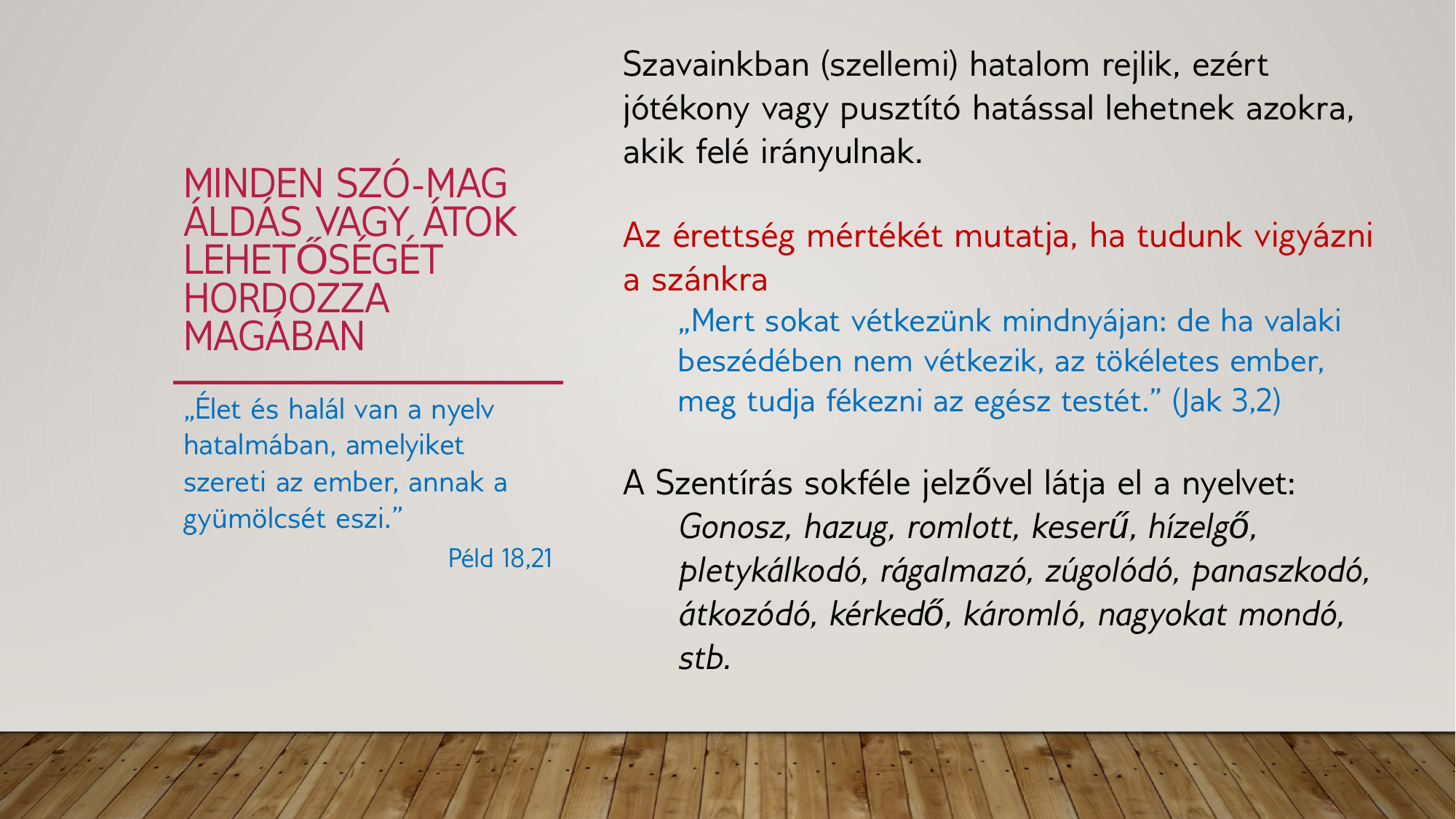

Szavainkban (szellemi) hatalom rejlik, ezért jótékony vagy pusztító hatással lehetnek azokra, akik felé irányulnak.

Az érettség mértékét mutatja, ha tudunk vigyázni a szánkra
„Mert sokat vétkezünk mindnyájan: de ha valaki beszédében nem vétkezik, az tökéletes ember,
meg tudja fékezni az egész testét.” (Jak 3,2)

A Szentírás sokféle jelzővel látja el a nyelvet:
Gonosz, hazug, romlott, keserű, hízelgő, pletykálkodó, rágalmazó, zúgolódó, panaszkodó, átkozódó, kérkedő, káromló, nagyokat mondó, stb.
# Minden szó-mag áldás vagy átok lehetőségét hordozza magában
„Élet és halál van a nyelv hatalmában, amelyiket szereti az ember, annak a gyümölcsét eszi.”
Péld 18,21